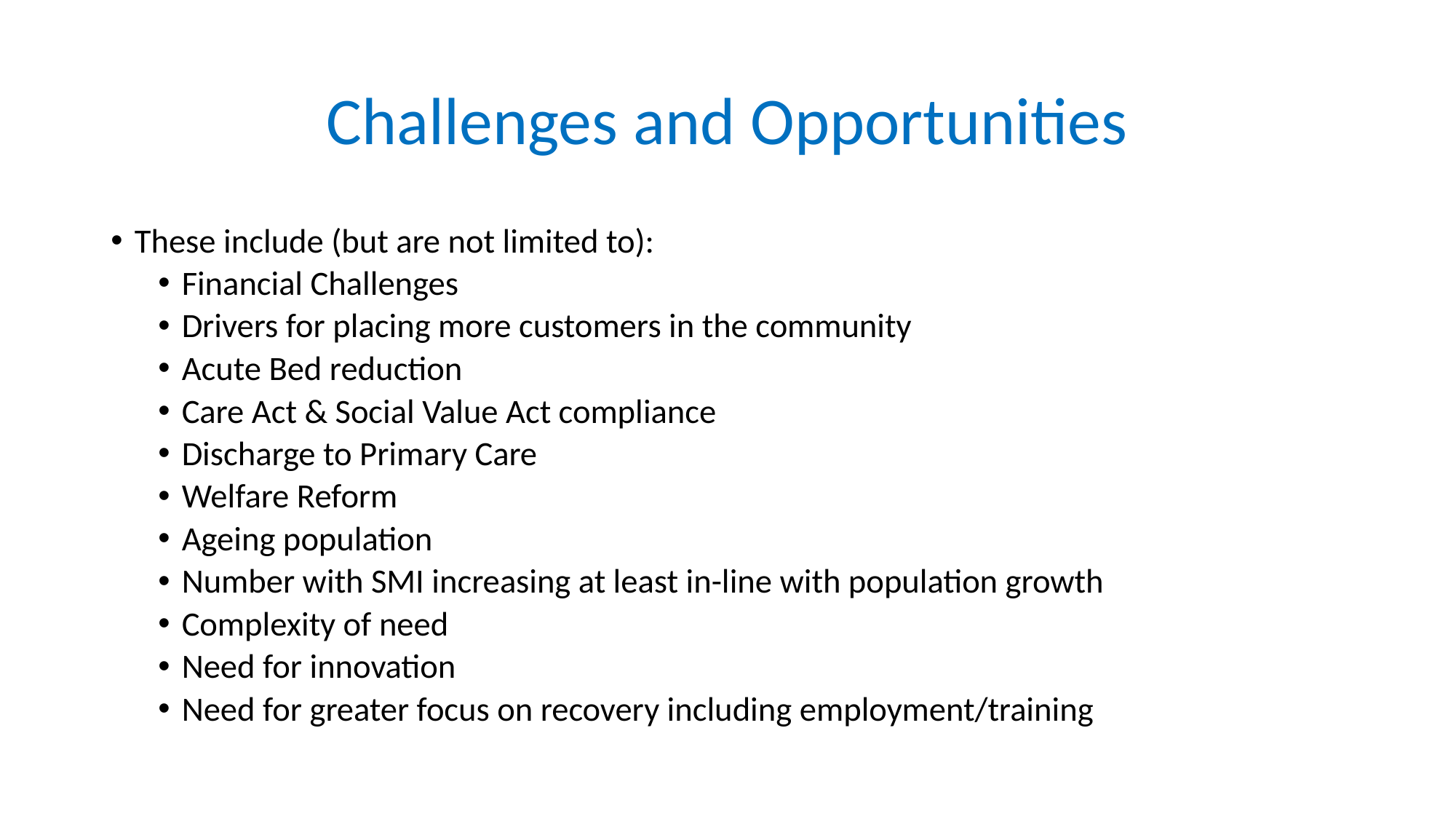

# Challenges and Opportunities
These include (but are not limited to):
Financial Challenges
Drivers for placing more customers in the community
Acute Bed reduction
Care Act & Social Value Act compliance
Discharge to Primary Care
Welfare Reform
Ageing population
Number with SMI increasing at least in-line with population growth
Complexity of need
Need for innovation
Need for greater focus on recovery including employment/training